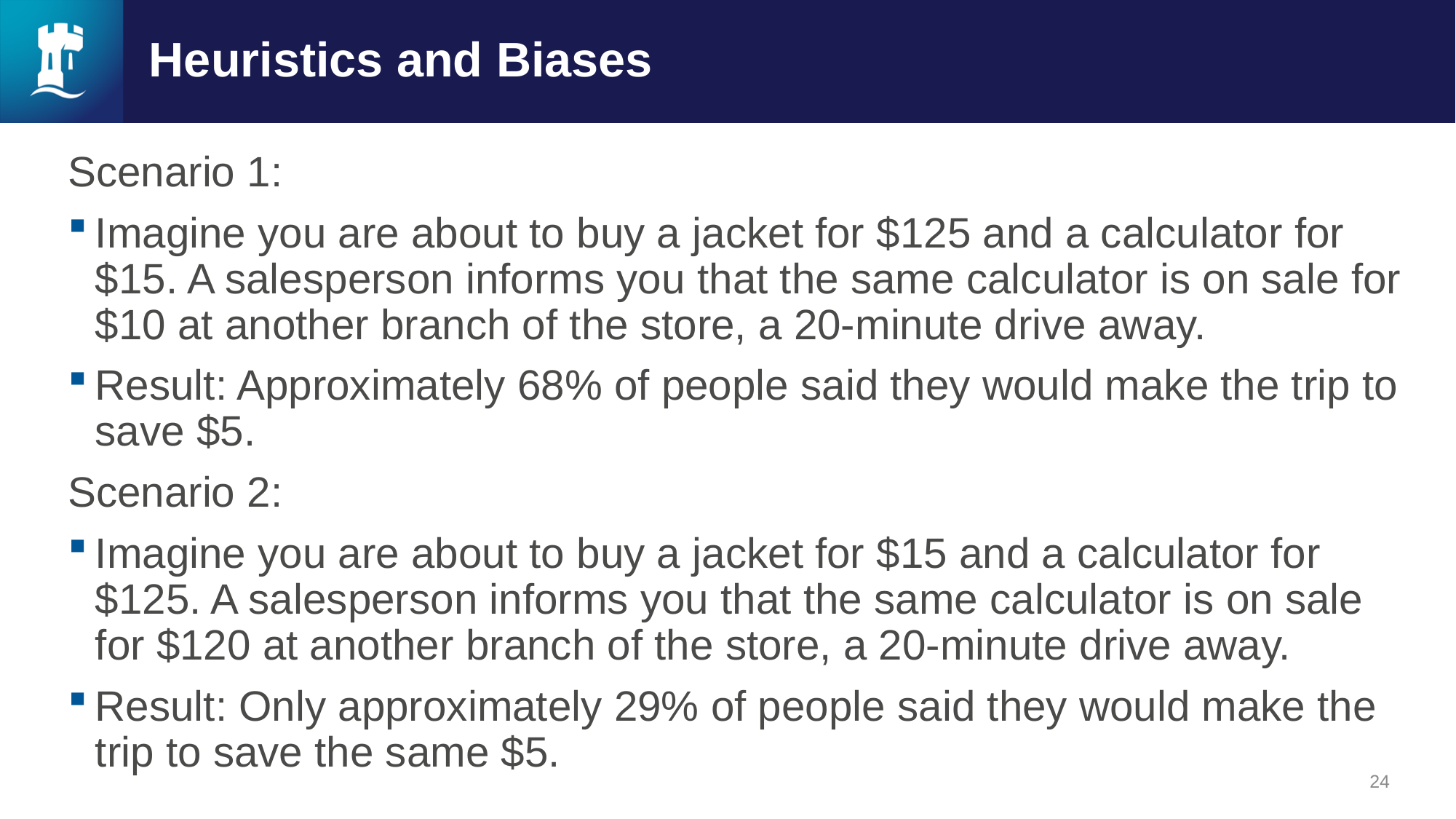

# Heuristics and Biases
Scenario 1:
Imagine you are about to buy a jacket for $125 and a calculator for $15. A salesperson informs you that the same calculator is on sale for $10 at another branch of the store, a 20-minute drive away.
Result: Approximately 68% of people said they would make the trip to save $5.
Scenario 2:
Imagine you are about to buy a jacket for $15 and a calculator for $125. A salesperson informs you that the same calculator is on sale for $120 at another branch of the store, a 20-minute drive away.
Result: Only approximately 29% of people said they would make the trip to save the same $5.
24